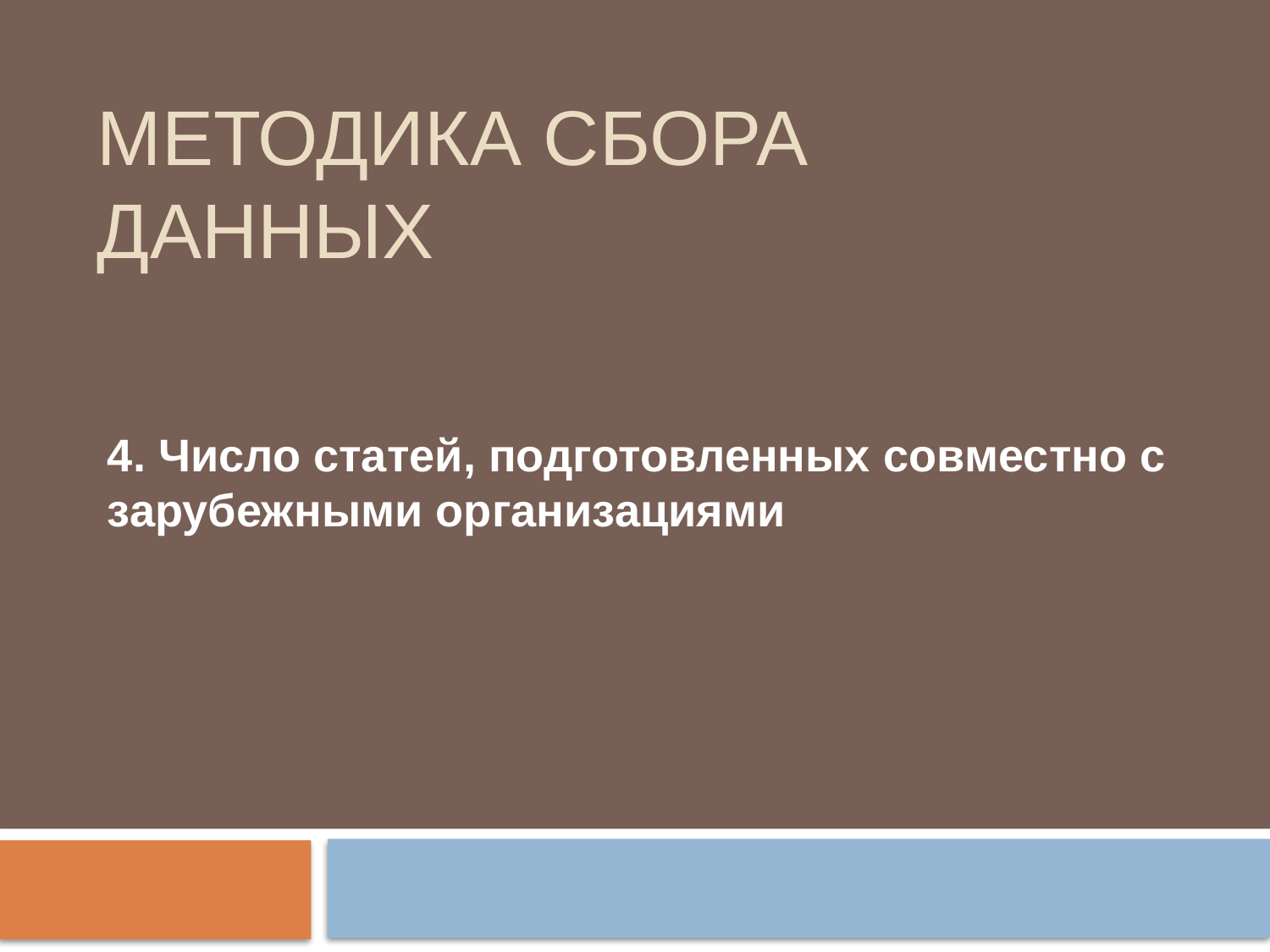

# Методика сбора данных
4. Число статей, подготовленных совместно с зарубежными организациями